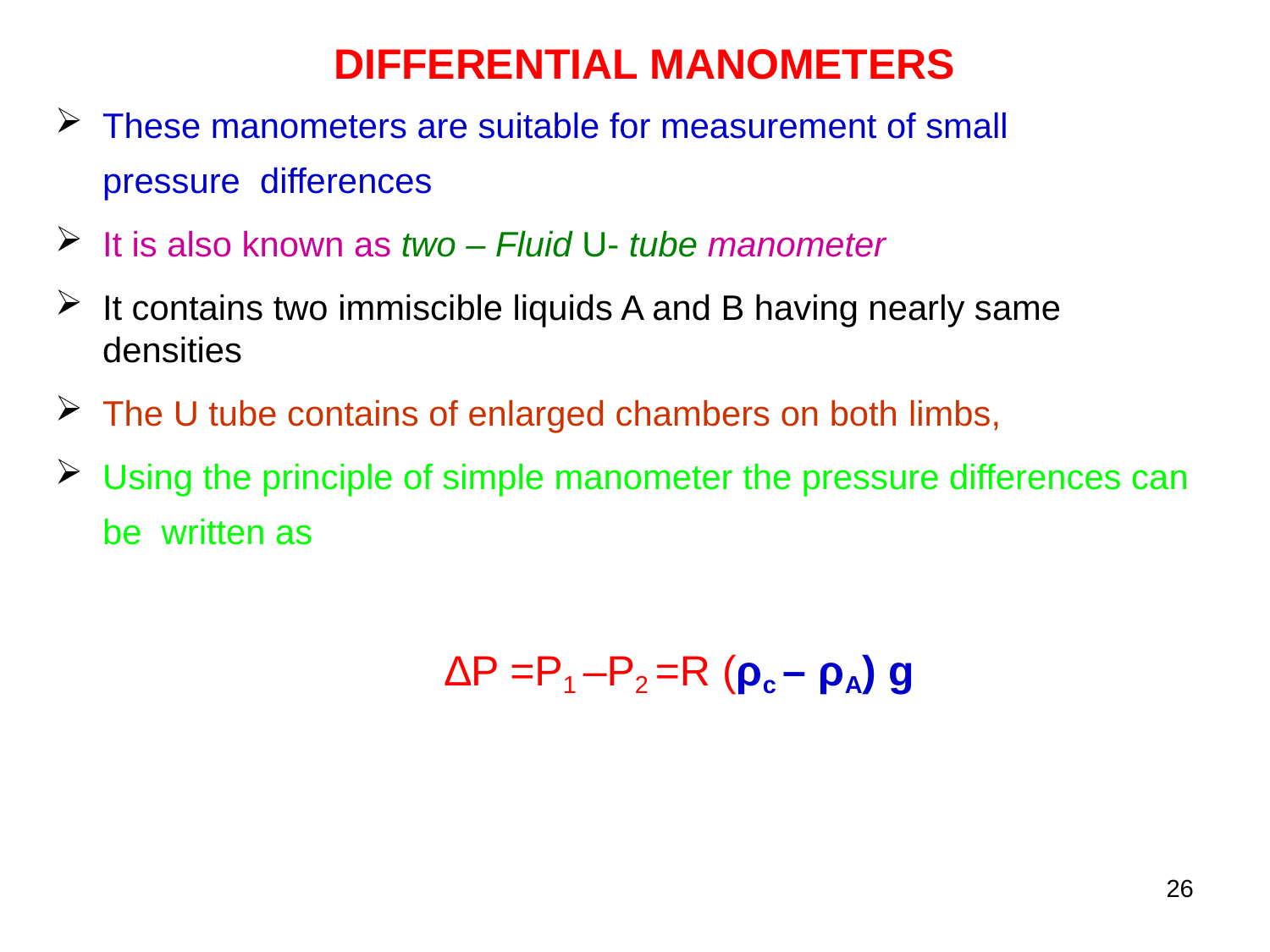

# DIFFERENTIAL MANOMETERS
These manometers are suitable for measurement of small pressure  differences
It is also known as two – Fluid U- tube manometer
It contains two immiscible liquids A and B having nearly same densities
The U tube contains of enlarged chambers on both limbs,
Using the principle of simple manometer the pressure differences can be  written as

∆P =P1 –P2 =R (ρc – ρA) g
26